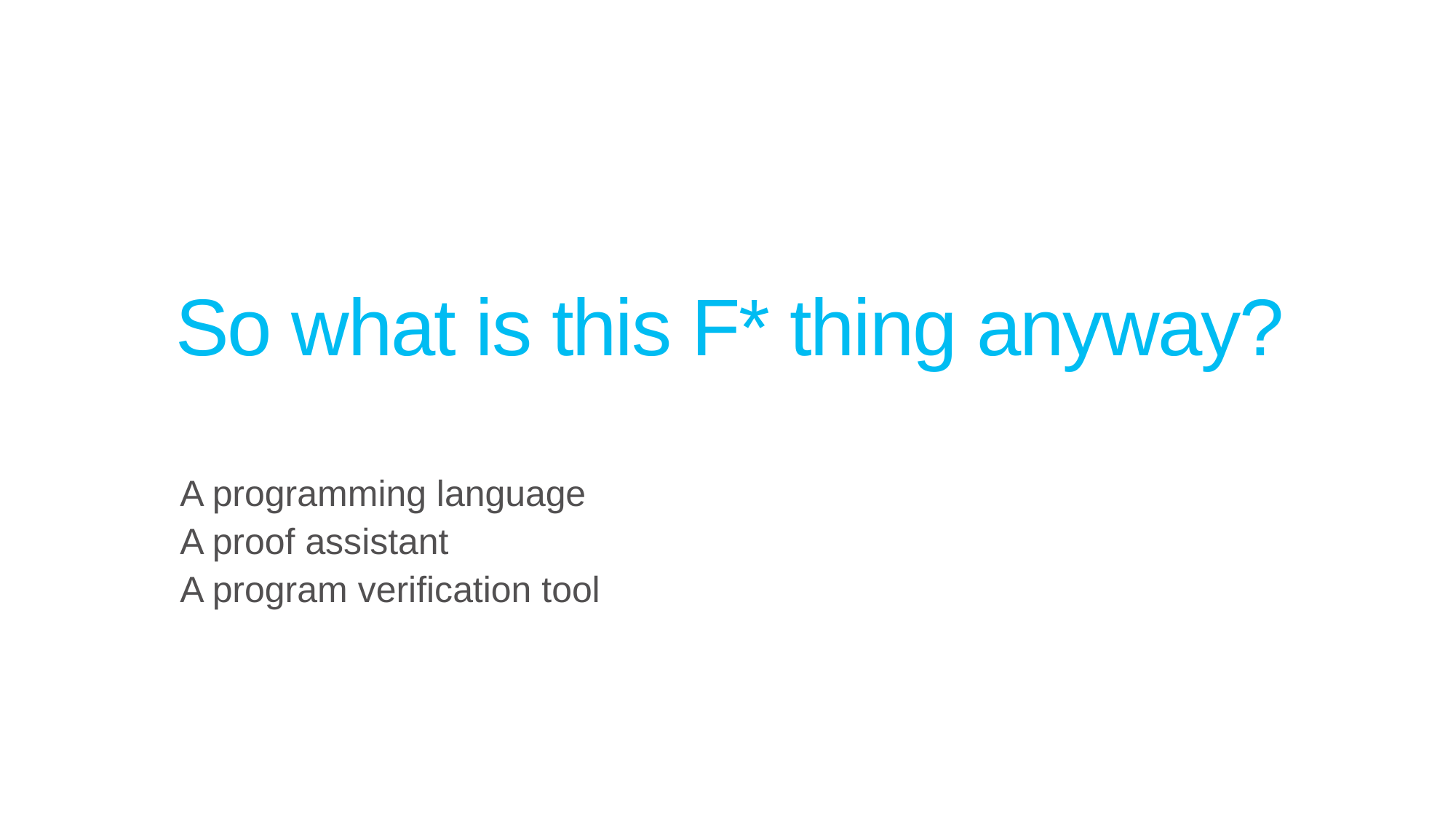

# So what is this F* thing anyway?
A programming language
A proof assistant
A program verification tool